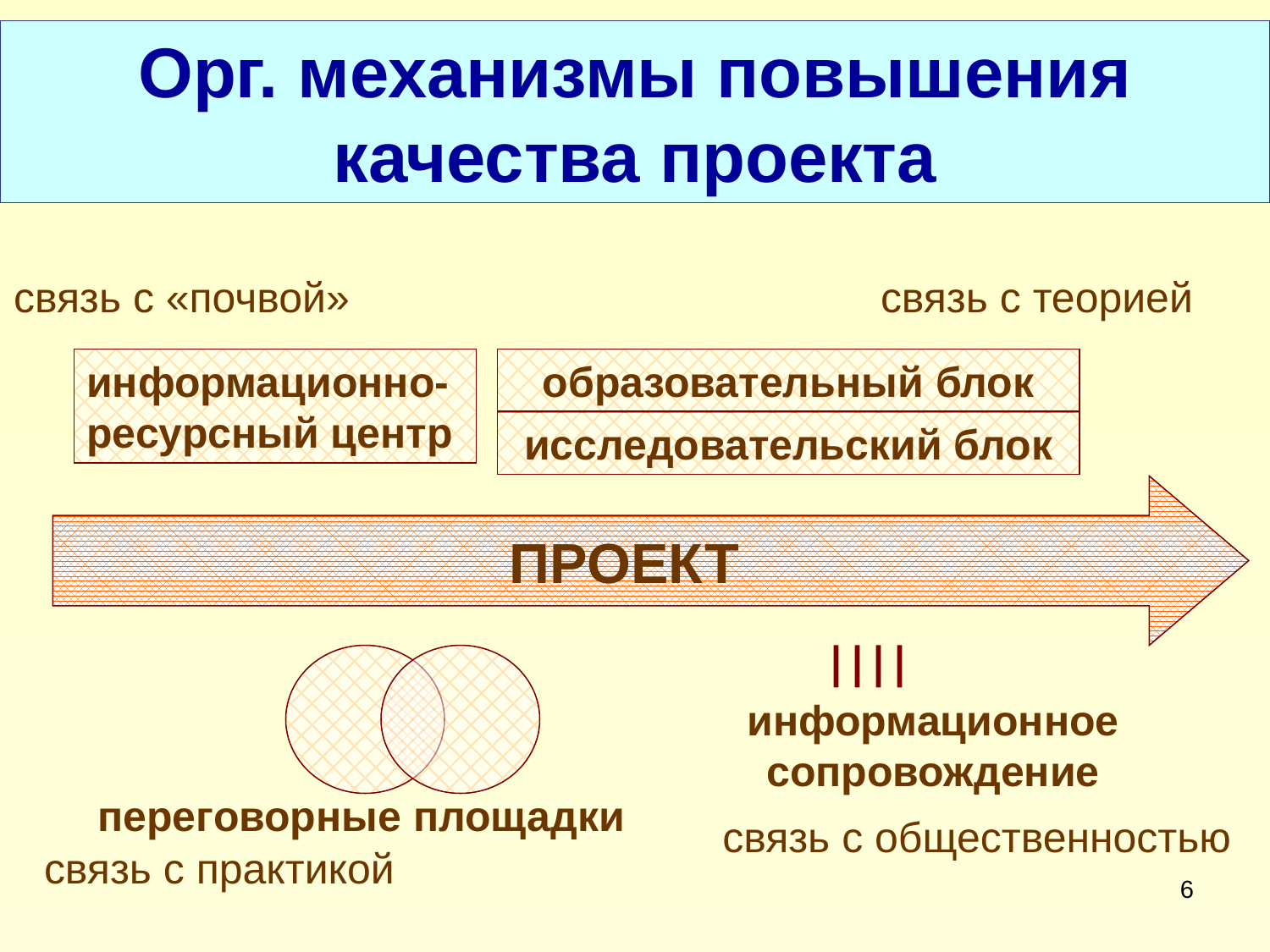

# Орг. механизмы повышения качества проекта
связь с «почвой»
связь с теорией
информационно-ресурсный центр
образовательный блок
исследовательский блок
ПРОЕКТ

информационное сопровождение
переговорные площадки
связь с общественностью
связь с практикой
6